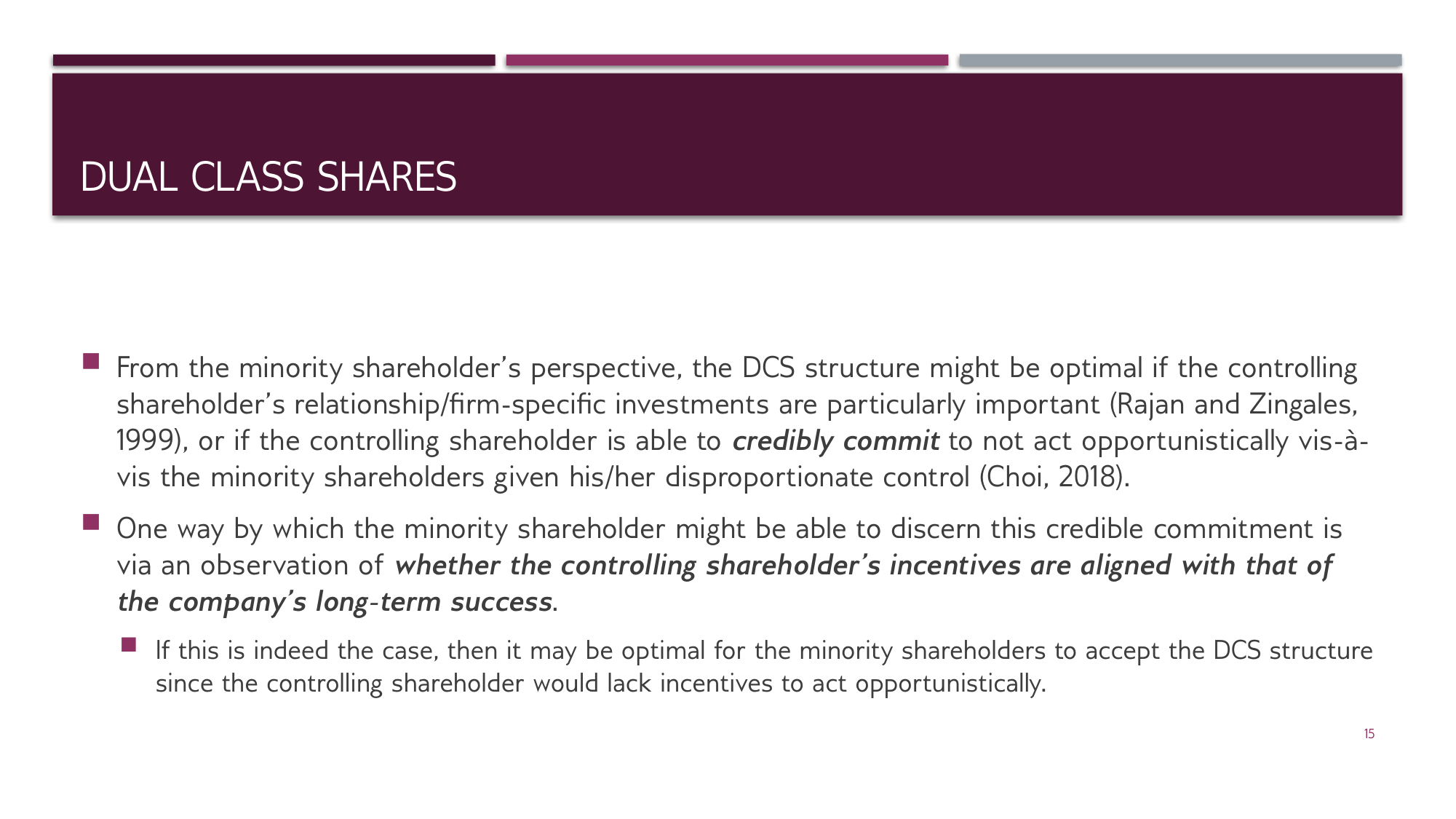

# Dual class shares
From the minority shareholder’s perspective, the DCS structure might be optimal if the controlling shareholder’s relationship/firm-specific investments are particularly important (Rajan and Zingales, 1999), or if the controlling shareholder is able to credibly commit to not act opportunistically vis-à-vis the minority shareholders given his/her disproportionate control (Choi, 2018).
One way by which the minority shareholder might be able to discern this credible commitment is via an observation of whether the controlling shareholder’s incentives are aligned with that of the company’s long-term success.
If this is indeed the case, then it may be optimal for the minority shareholders to accept the DCS structure since the controlling shareholder would lack incentives to act opportunistically.
15